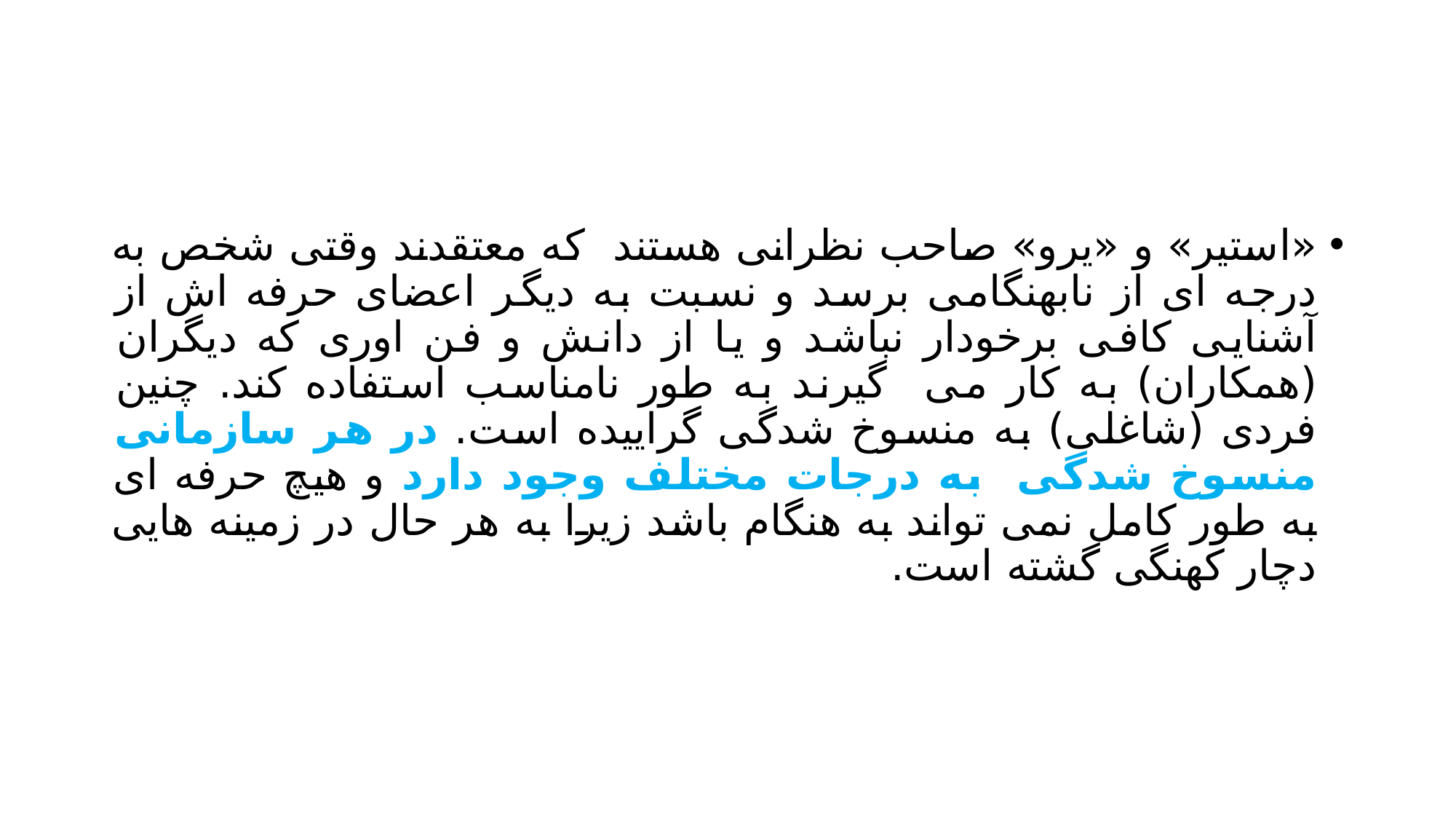

#
«استیر» و «یرو» صاحب نظرانی هستند  که معتقدند وقتی شخص به درجه ای از نابهنگامی برسد و نسبت به دیگر اعضای حرفه اش از آشنایی کافی برخودار نباشد و یا از دانش و فن اوری که دیگران (همکاران) به کار می  گیرند به طور نامناسب استفاده کند. چنین فردی (شاغلی) به منسوخ شدگی گراییده است. در هر سازمانی منسوخ شدگی  به درجات مختلف وجود دارد و هیچ حرفه ای به طور کامل نمی تواند به هنگام باشد زیرا به هر حال در زمینه هایی دچار کهنگی گشته است.